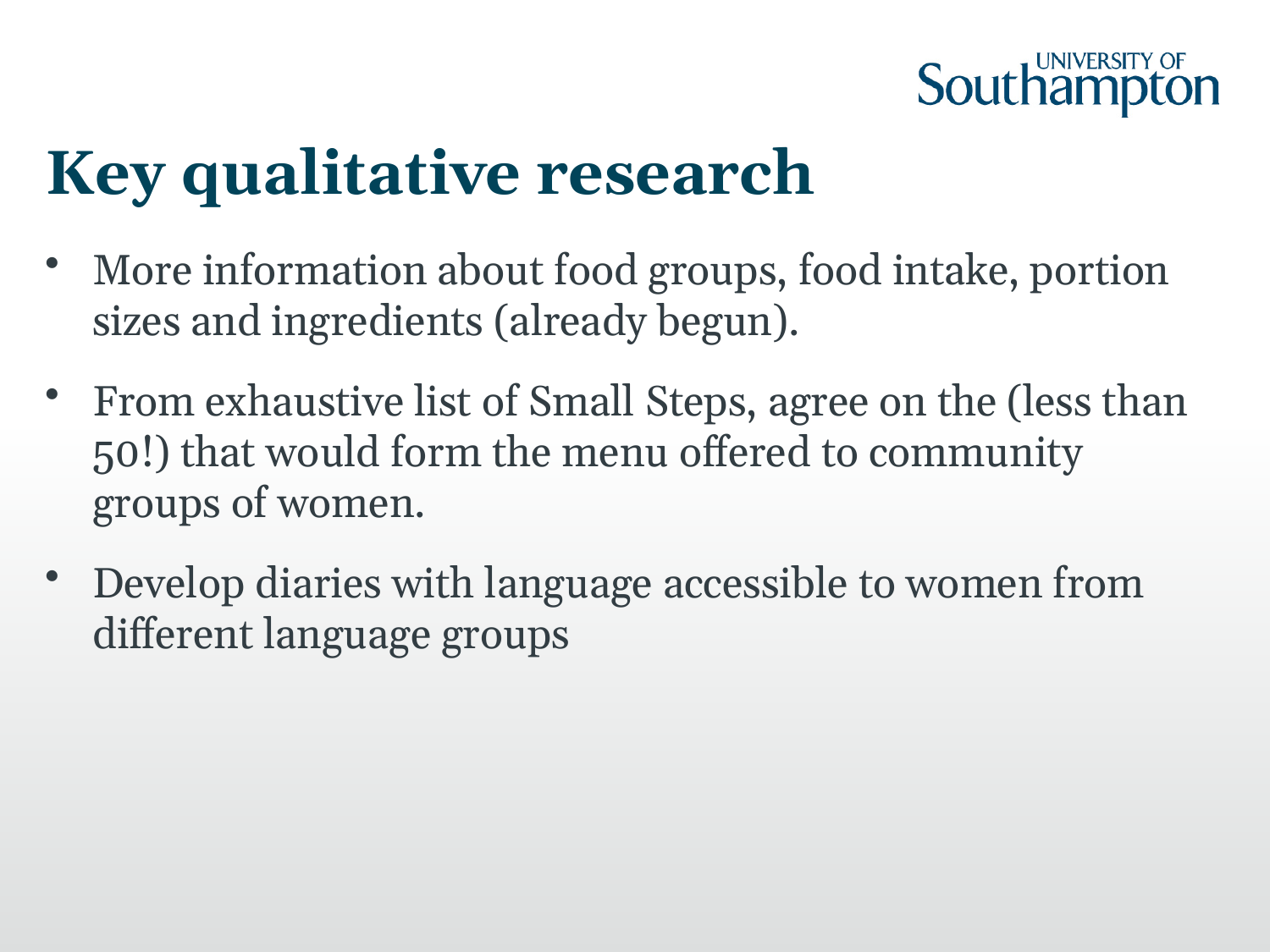

# Key qualitative research
More information about food groups, food intake, portion sizes and ingredients (already begun).
From exhaustive list of Small Steps, agree on the (less than 50!) that would form the menu offered to community groups of women.
Develop diaries with language accessible to women from different language groups